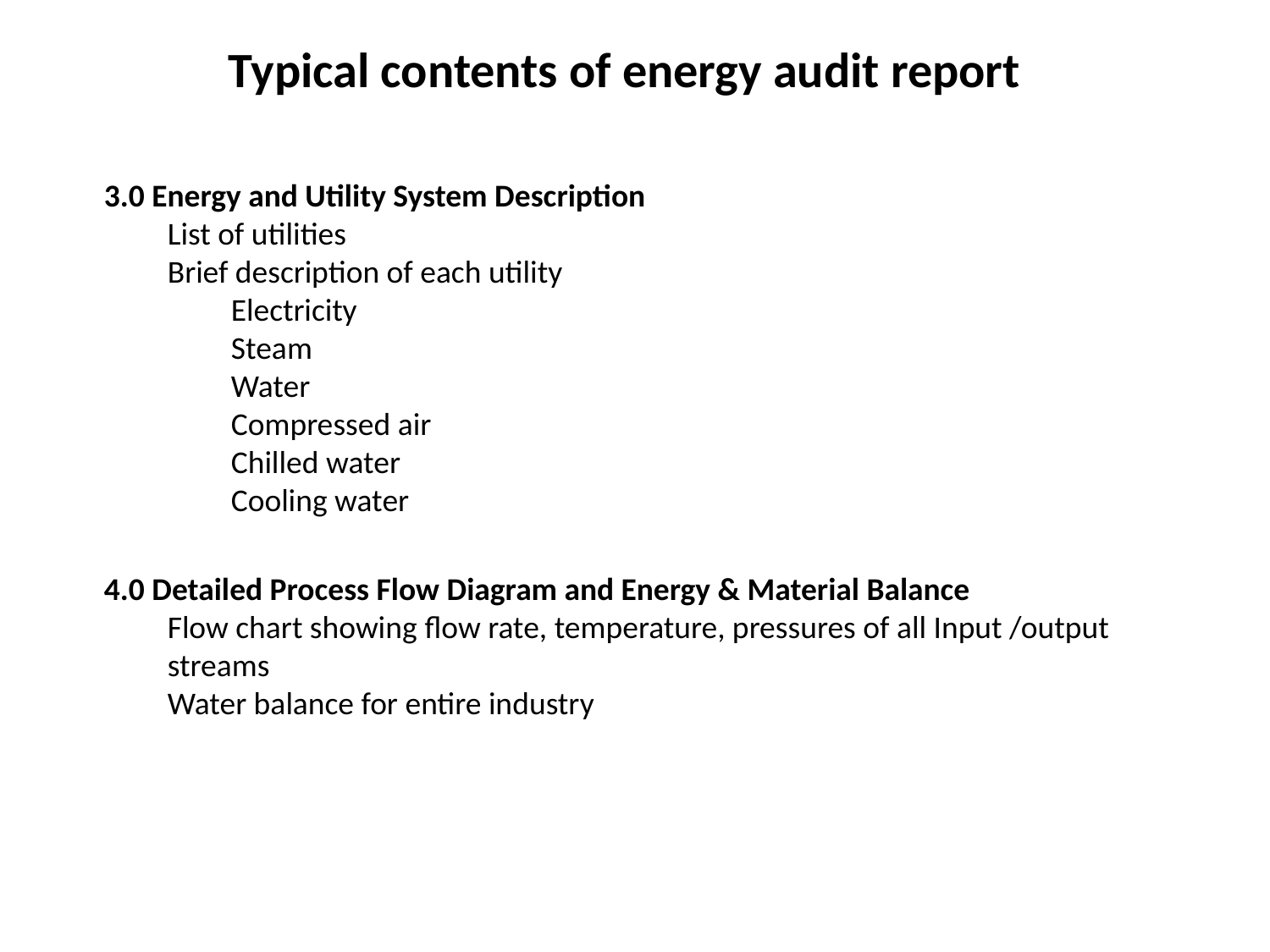

Typical contents of energy audit report
3.0 Energy and Utility System Description
List of utilities
Brief description of each utility
Electricity
Steam
Water
Compressed air
Chilled water
Cooling water

4.0 Detailed Process Flow Diagram and Energy & Material Balance
Flow chart showing flow rate, temperature, pressures of all Input /output streams
Water balance for entire industry